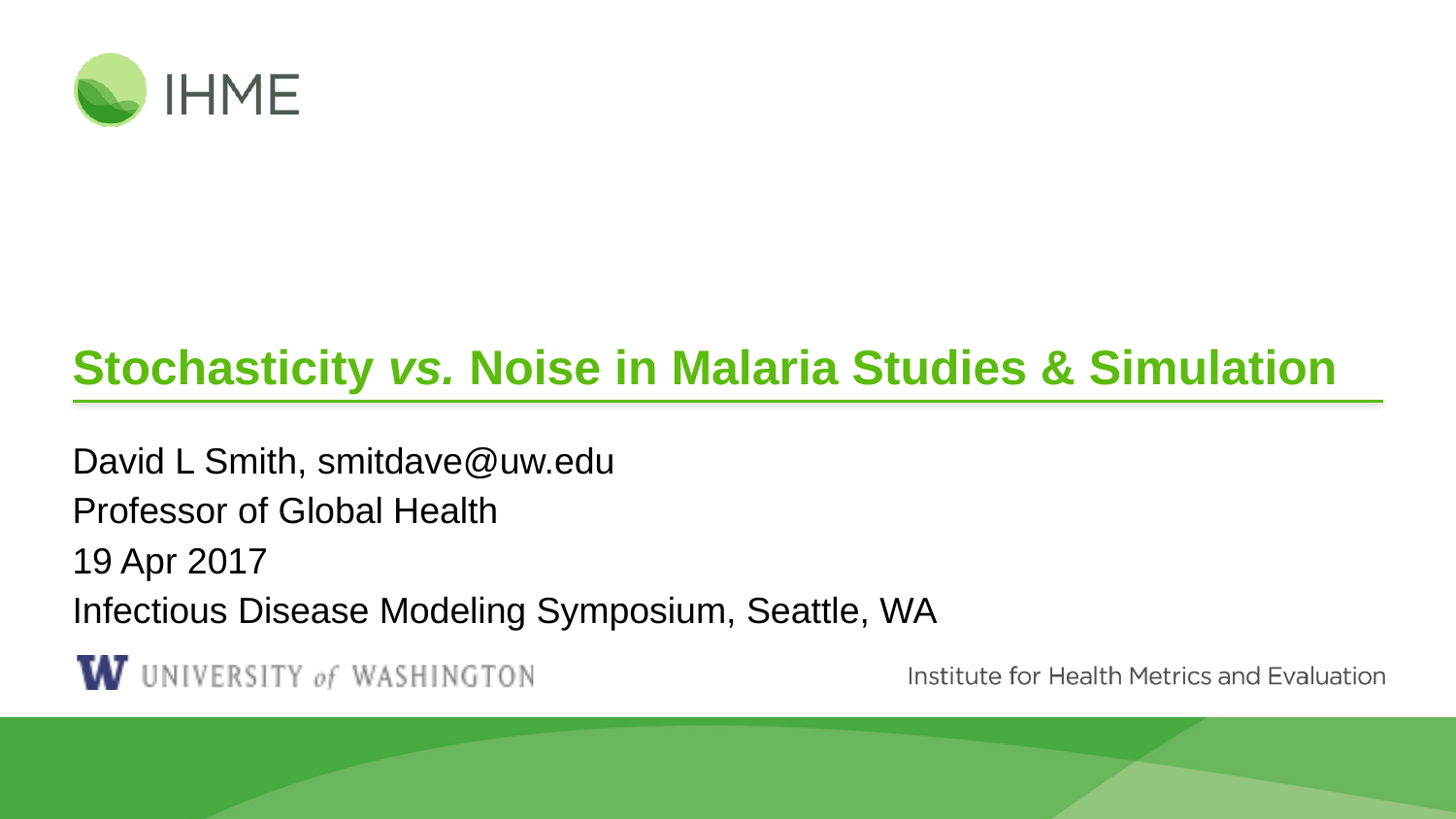

# Stochasticity vs. Noise in Malaria Studies & Simulation
David L Smith, smitdave@uw.edu
Professor of Global Health
19 Apr 2017
Infectious Disease Modeling Symposium, Seattle, WA